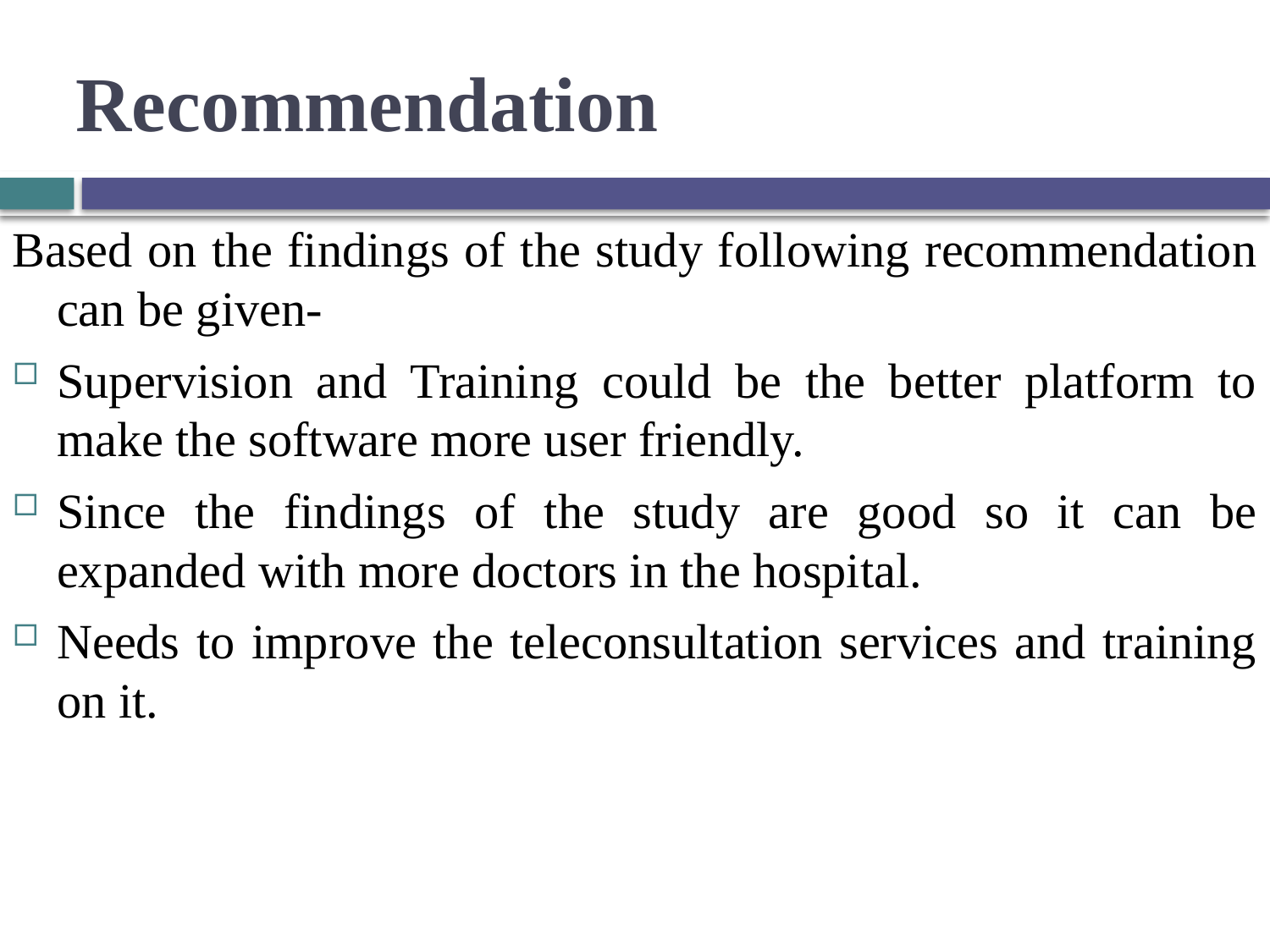

# Recommendation
Based on the findings of the study following recommendation can be given-
Supervision and Training could be the better platform to make the software more user friendly.
Since the findings of the study are good so it can be expanded with more doctors in the hospital.
Needs to improve the teleconsultation services and training on it.